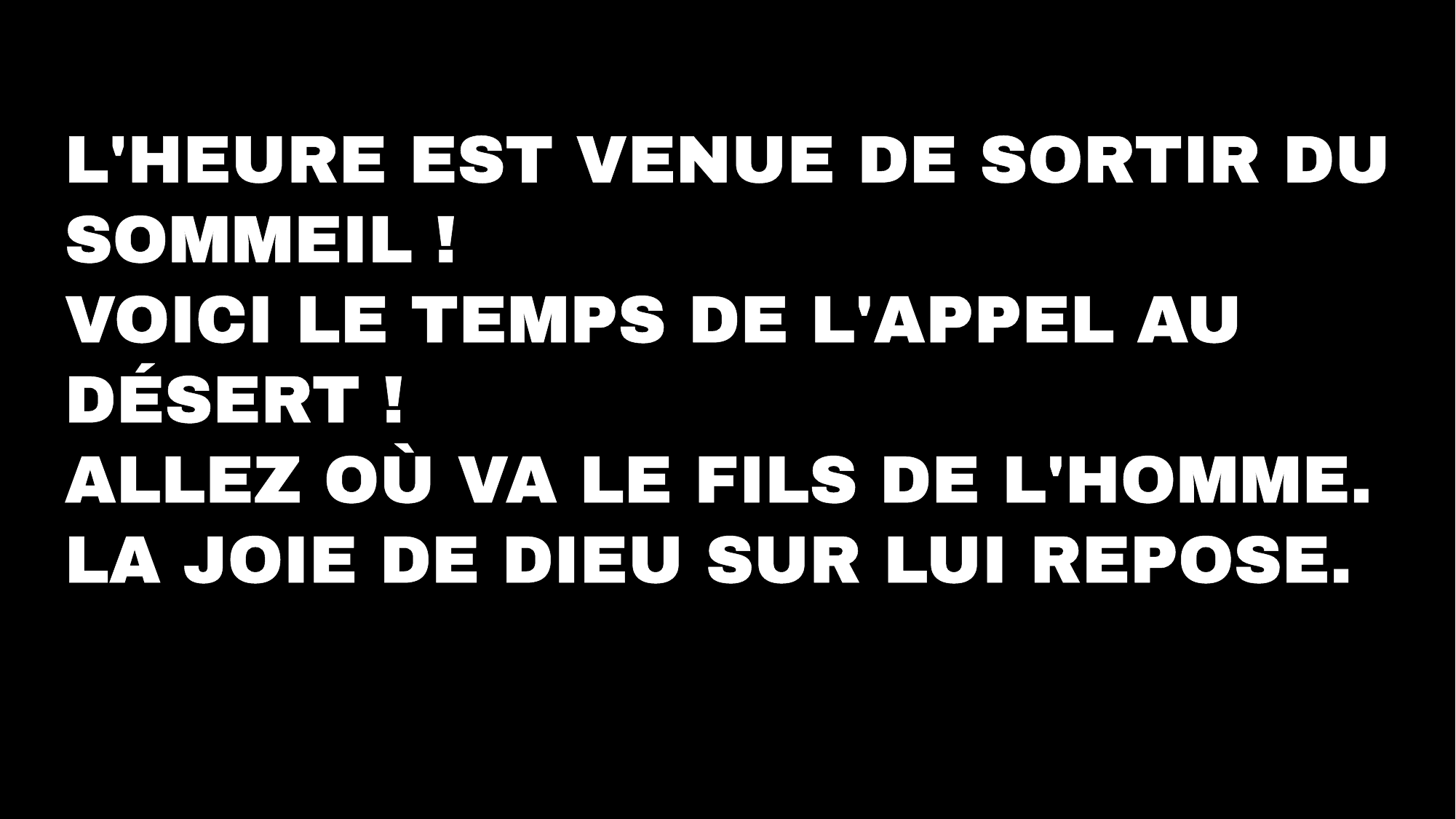

L'heure est venue de sortir du sommeil !
Voici le temps de l'appel au désert !
Allez où va le Fils de l'homme.
La joie de Dieu sur lui repose.